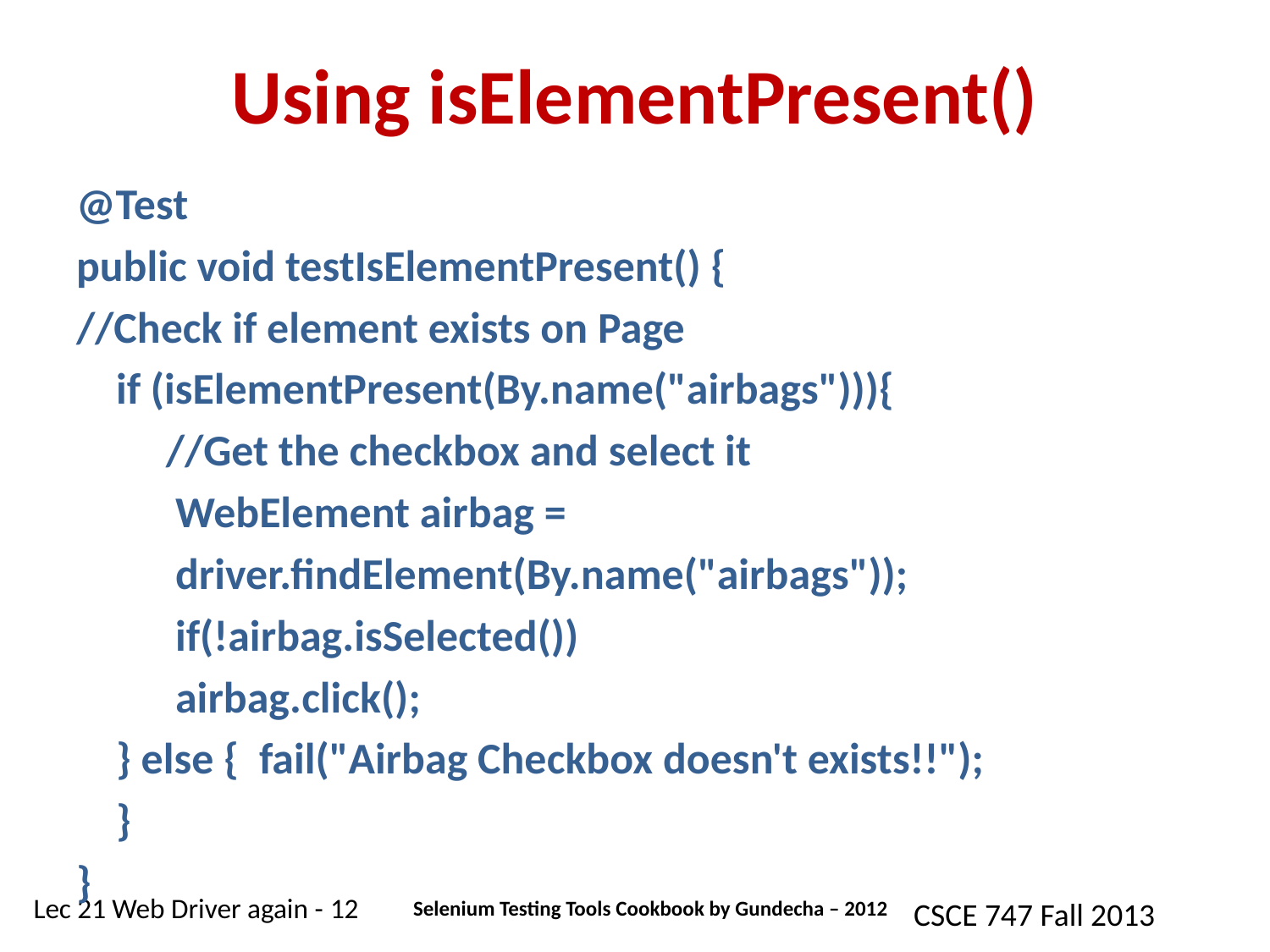

# Using isElementPresent()
@Test
public void testIsElementPresent() {
//Check if element exists on Page
    if (isElementPresent(By.name("airbags"))){
         //Get the checkbox and select it
	WebElement airbag =
		driver.findElement(By.name("airbags"));
         	if(!airbag.isSelected())
		airbag.click();
    } else {  fail("Airbag Checkbox doesn't exists!!");
    }
}

Selenium Testing Tools Cookbook by Gundecha – 2012